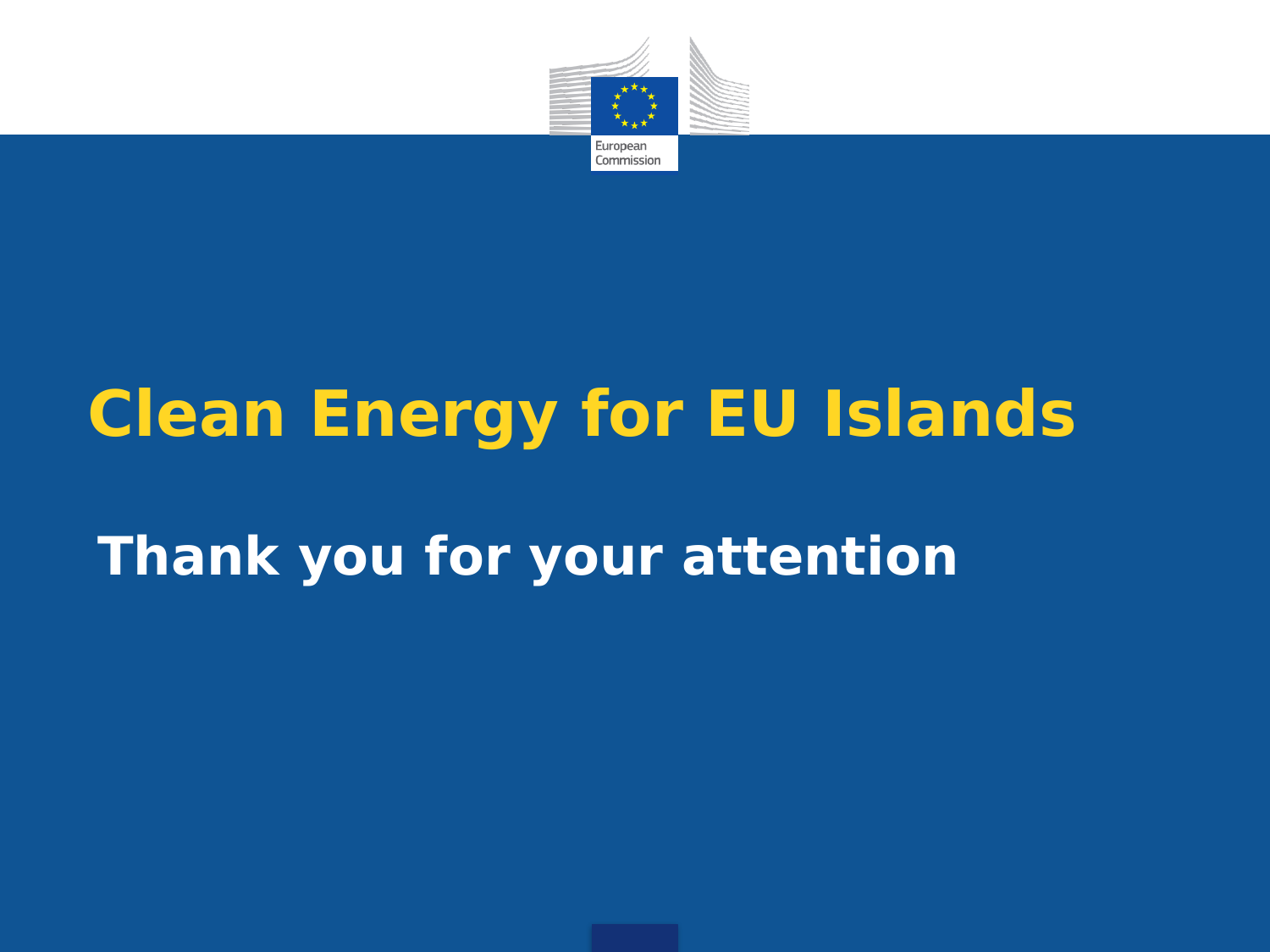

# Clean Energy for EU Islands
Thank you for your attention